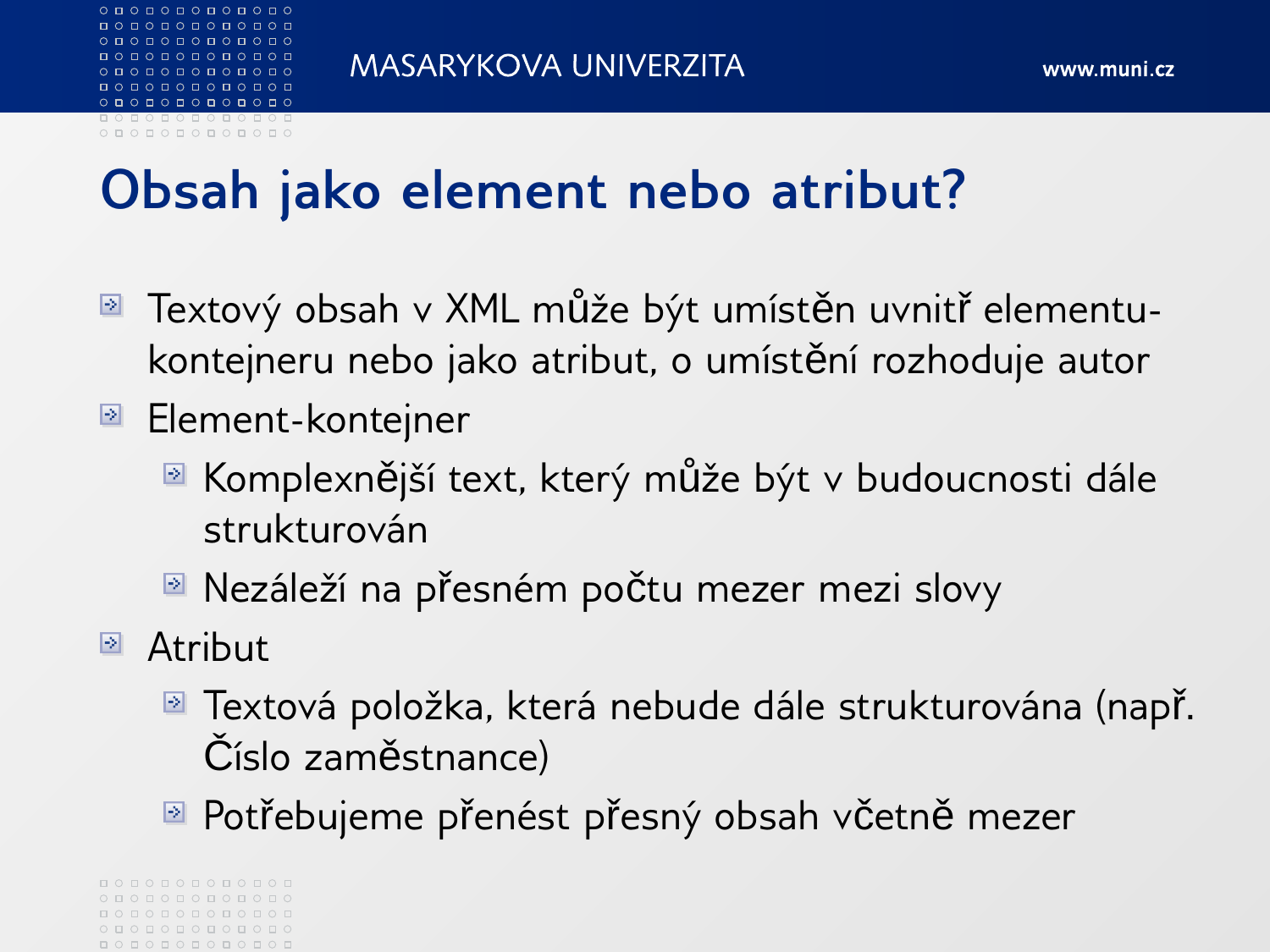

# Obsah jako element nebo atribut?
Textový obsah v XML může být umístěn uvnitř elementu-kontejneru nebo jako atribut, o umístění rozhoduje autor
Element-kontejner
Komplexnější text, který může být v budoucnosti dále strukturován
Nezáleží na přesném počtu mezer mezi slovy
Atribut
Textová položka, která nebude dále strukturována (např. Číslo zaměstnance)
Potřebujeme přenést přesný obsah včetně mezer